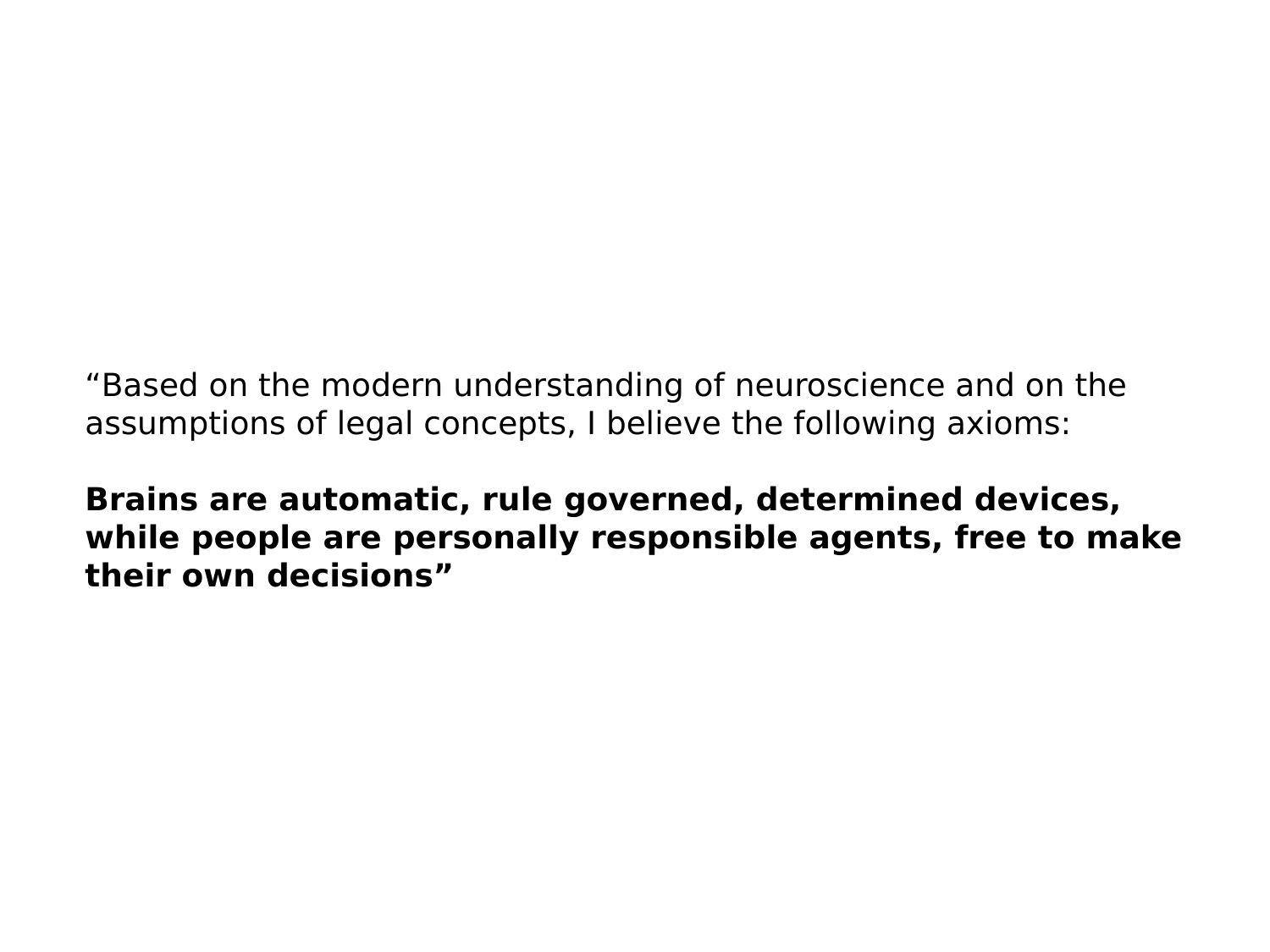

“Based on the modern understanding of neuroscience and on the
assumptions of legal concepts, I believe the following axioms:

Brains are automatic, rule governed, determined devices, while people are personally responsible agents, free to make their own decisions”